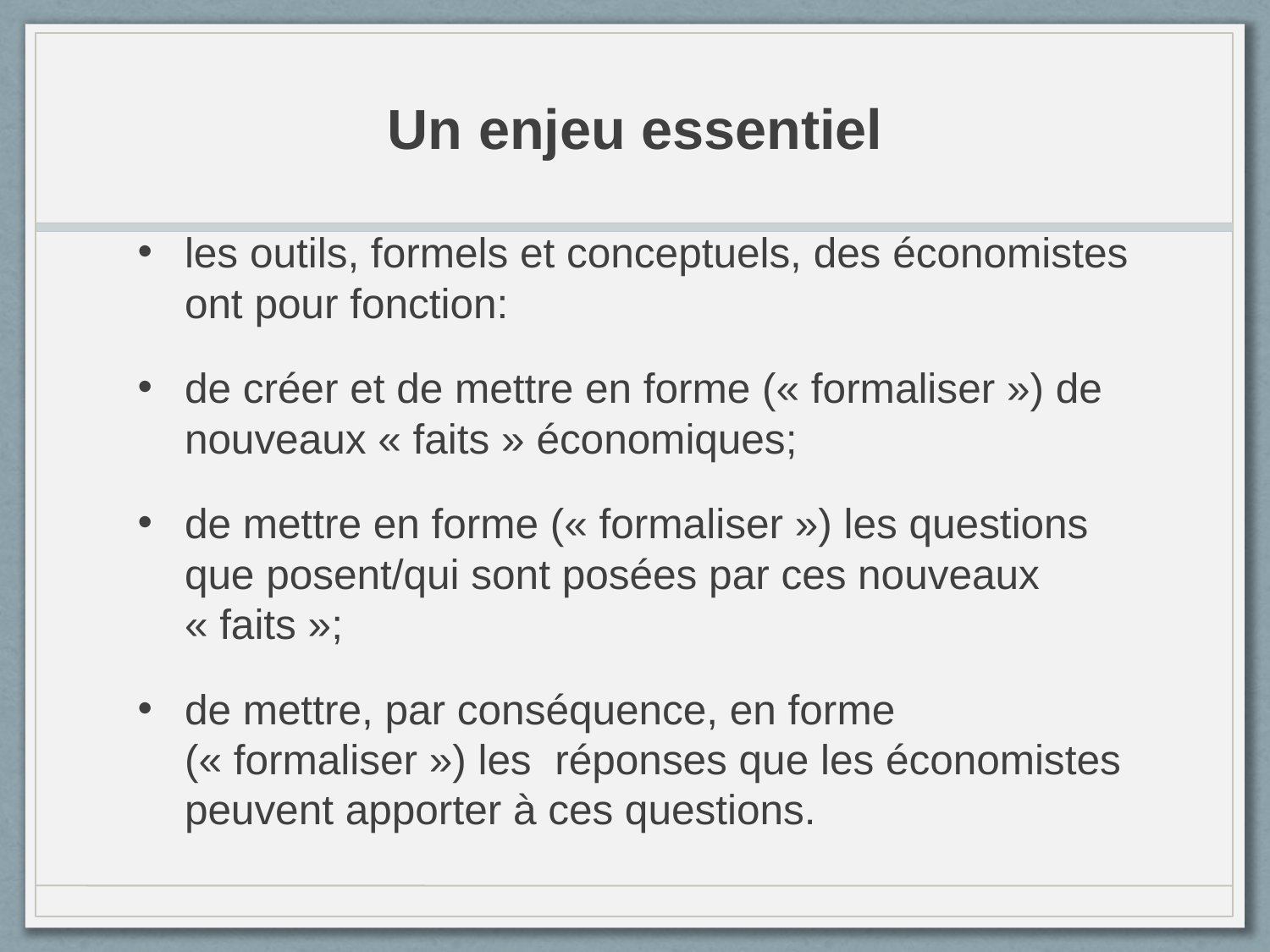

# Un enjeu essentiel
les outils, formels et conceptuels, des économistes ont pour fonction:
de créer et de mettre en forme (« formaliser ») de nouveaux « faits » économiques;
de mettre en forme (« formaliser ») les questions que posent/qui sont posées par ces nouveaux « faits »;
de mettre, par conséquence, en forme (« formaliser ») les  réponses que les économistes peuvent apporter à ces questions.